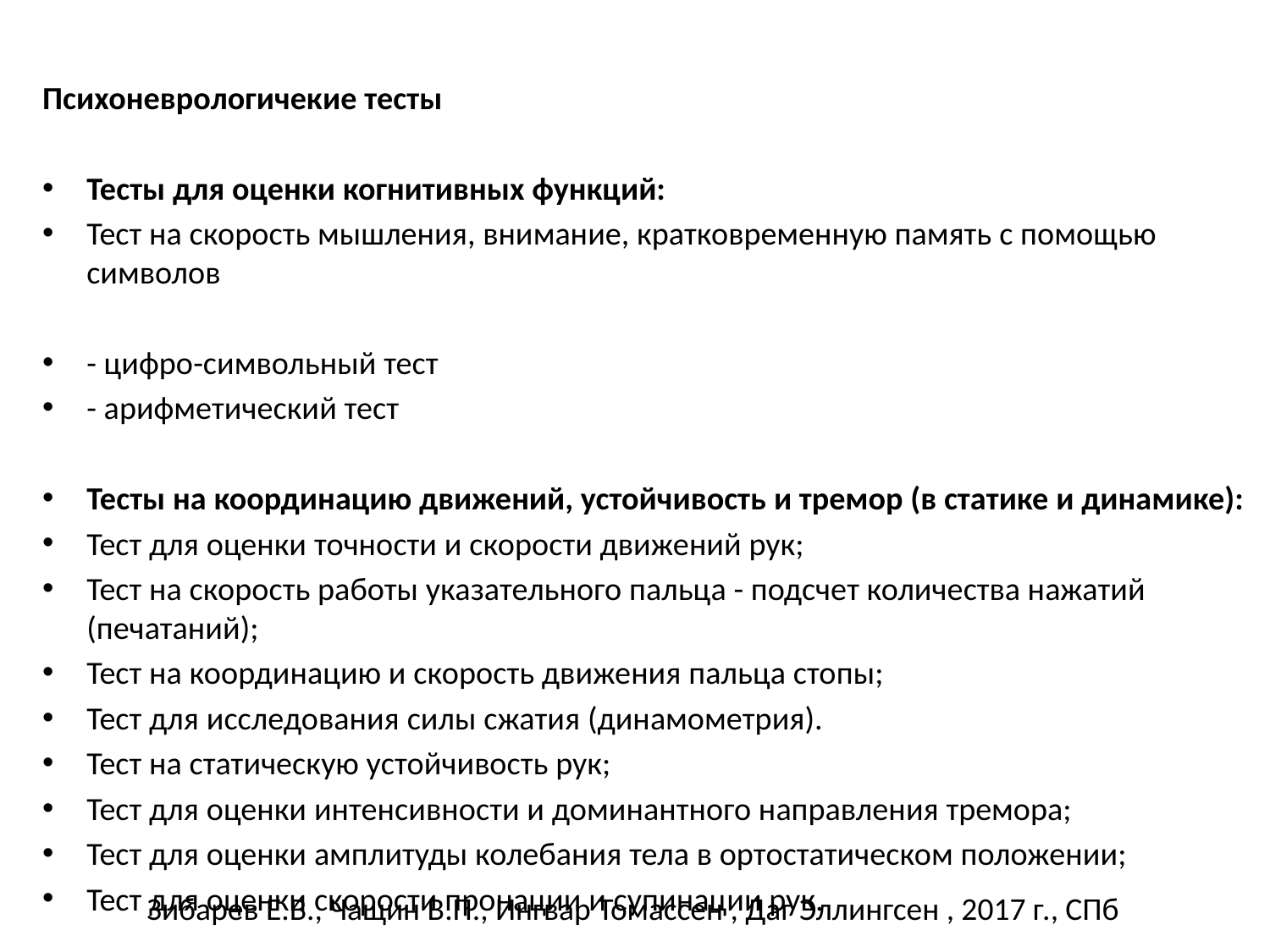

Психоневрологичекие тесты

Тесты для оценки когнитивных функций:
Тест на скорость мышления, внимание, кратковременную память с помощью символов

- цифро-символьный тест
- арифметический тест

Тесты на координацию движений, устойчивость и тремор (в статике и динамике):
Тест для оценки точности и скорости движений рук;
Тест на скорость работы указательного пальца - подсчет количества нажатий (печатаний);
Тест на координацию и скорость движения пальца стопы;
Тест для исследования силы сжатия (динамометрия).
Тест на статическую устойчивость рук;
Тест для оценки интенсивности и доминантного направления тремора;
Тест для оценки амплитуды колебания тела в ортостатическом положении;
Тест для оценки скорости пронации и супинации рук.

Зибарев Е.В., Чащин В.П., Ингвар Томассен , Даг Эллингсен , 2017 г., СПб